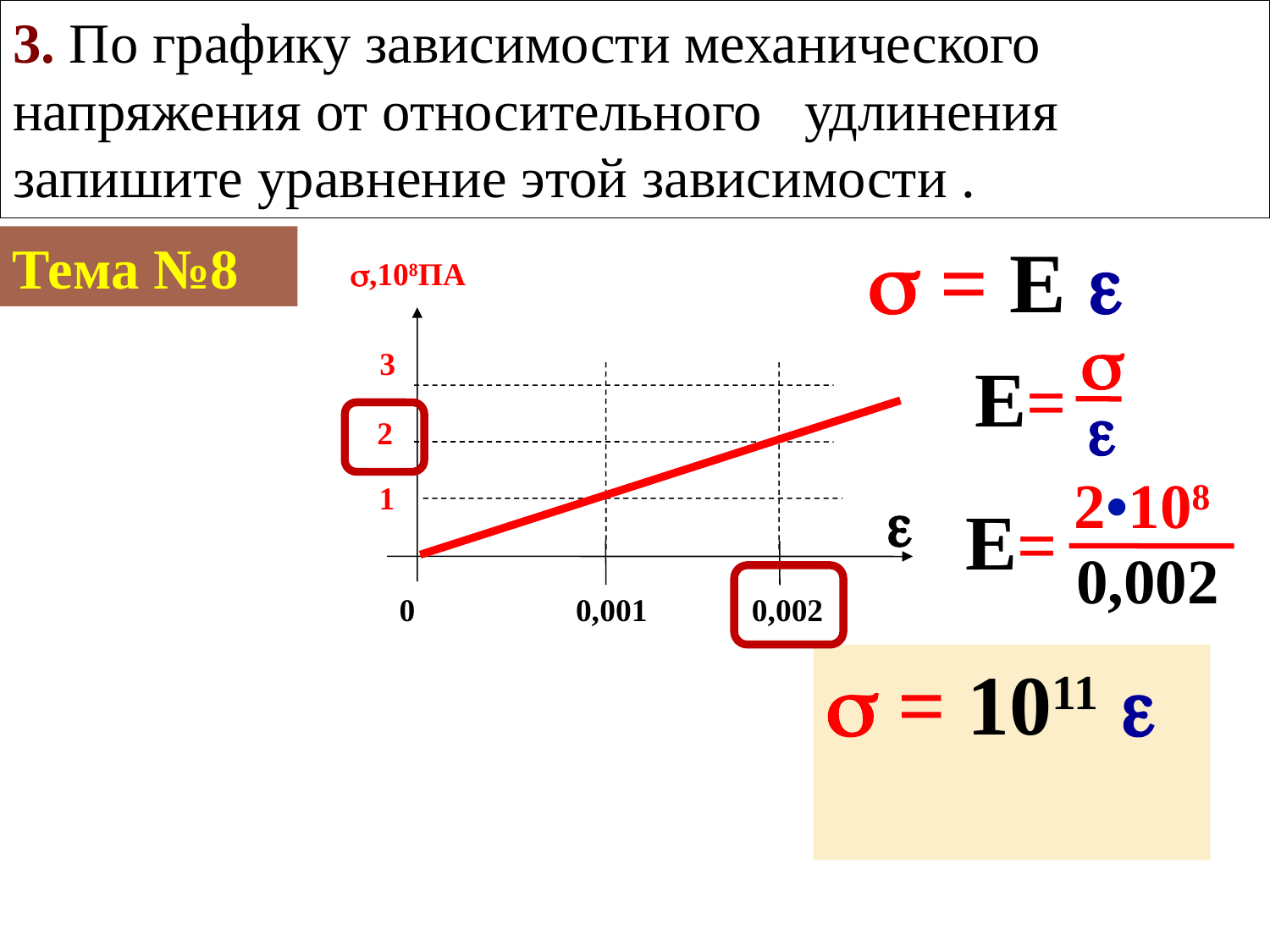

3. По графику зависимости механического напряжения от относительного   удлинения запишите уравнение этой зависимости .
σ = E ε
Тема №8
σ,108ПА

σ
ε
3
E=

2
2•108
0,002
1
ε
E=

0                    0,001             0,002
σ = 1011 ε